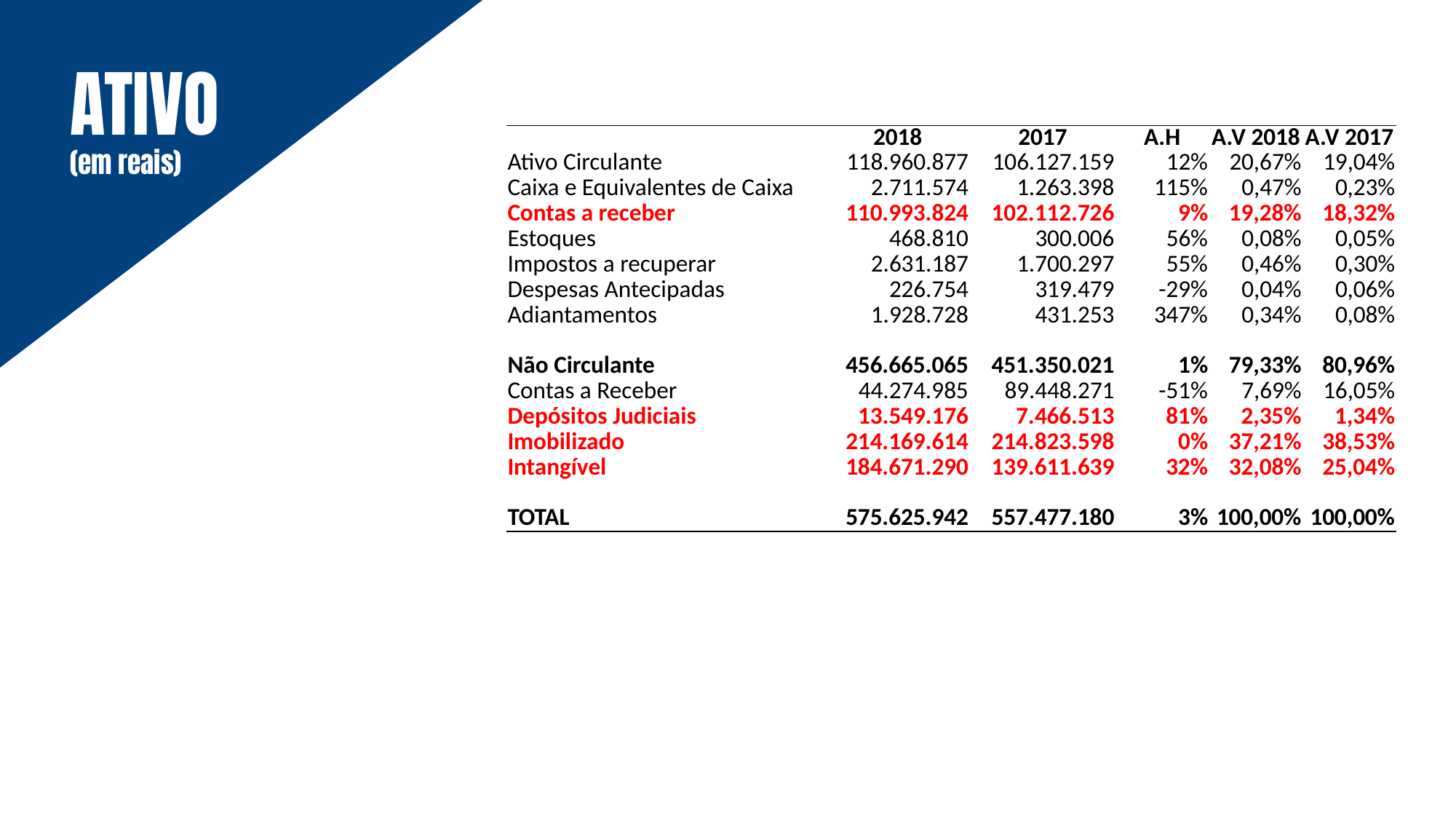

# ATIVO (em reais)
|  | 2018 | 2017 | A.H | A.V 2018 | A.V 2017 |
| --- | --- | --- | --- | --- | --- |
| Ativo Circulante | 118.960.877 | 106.127.159 | 12% | 20,67% | 19,04% |
| Caixa e Equivalentes de Caixa | 2.711.574 | 1.263.398 | 115% | 0,47% | 0,23% |
| Contas a receber | 110.993.824 | 102.112.726 | 9% | 19,28% | 18,32% |
| Estoques | 468.810 | 300.006 | 56% | 0,08% | 0,05% |
| Impostos a recuperar | 2.631.187 | 1.700.297 | 55% | 0,46% | 0,30% |
| Despesas Antecipadas | 226.754 | 319.479 | -29% | 0,04% | 0,06% |
| Adiantamentos | 1.928.728 | 431.253 | 347% | 0,34% | 0,08% |
|  |  |  |  |  |  |
| Não Circulante | 456.665.065 | 451.350.021 | 1% | 79,33% | 80,96% |
| Contas a Receber | 44.274.985 | 89.448.271 | -51% | 7,69% | 16,05% |
| Depósitos Judiciais | 13.549.176 | 7.466.513 | 81% | 2,35% | 1,34% |
| Imobilizado | 214.169.614 | 214.823.598 | 0% | 37,21% | 38,53% |
| Intangível | 184.671.290 | 139.611.639 | 32% | 32,08% | 25,04% |
|  |  |  |  |  |  |
| TOTAL | 575.625.942 | 557.477.180 | 3% | 100,00% | 100,00% |